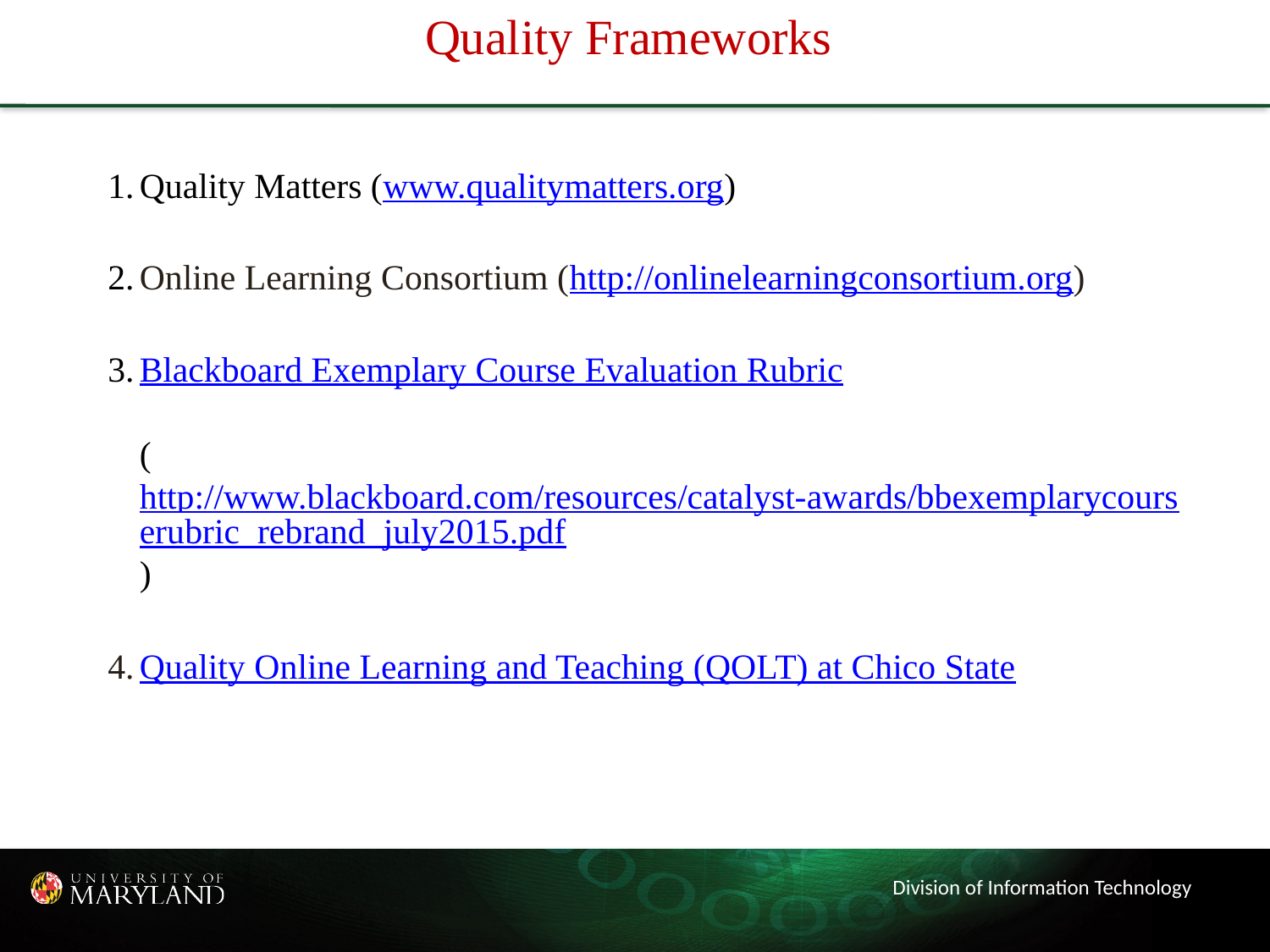

# Quality Frameworks
Quality Matters (www.qualitymatters.org)
Online Learning Consortium (http://onlinelearningconsortium.org)
Blackboard Exemplary Course Evaluation Rubric
(http://www.blackboard.com/resources/catalyst-awards/bbexemplarycourserubric_rebrand_july2015.pdf)
Quality Online Learning and Teaching (QOLT) at Chico State